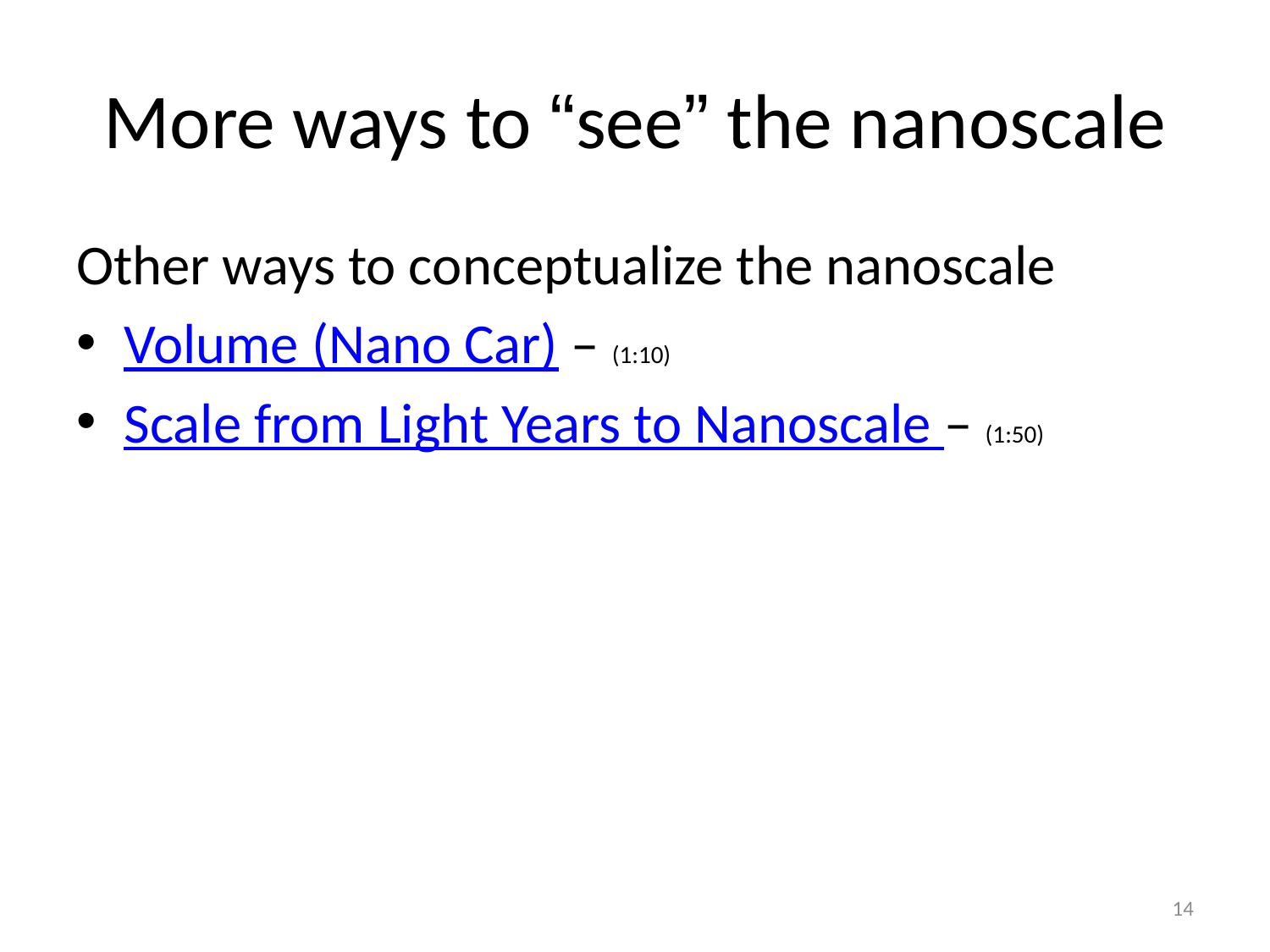

# More ways to “see” the nanoscale
Other ways to conceptualize the nanoscale
Volume (Nano Car) – (1:10)
Scale from Light Years to Nanoscale – (1:50)
14